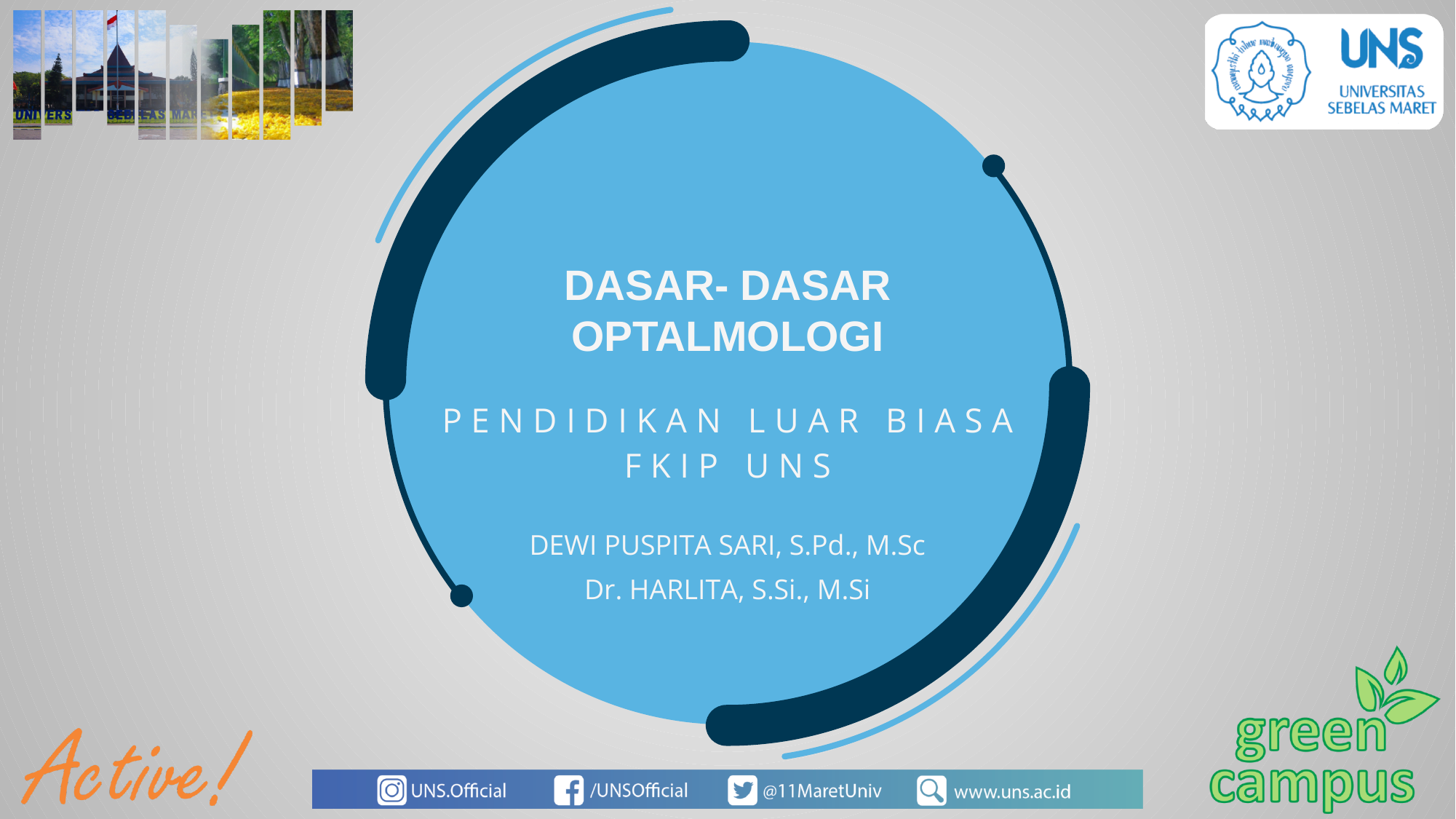

DASAR- DASAR OPTALMOLOGI
PENDIDIKAN LUAR BIASA
FKIP UNS
DEWI PUSPITA SARI, S.Pd., M.Sc
Dr. HARLITA, S.Si., M.Si